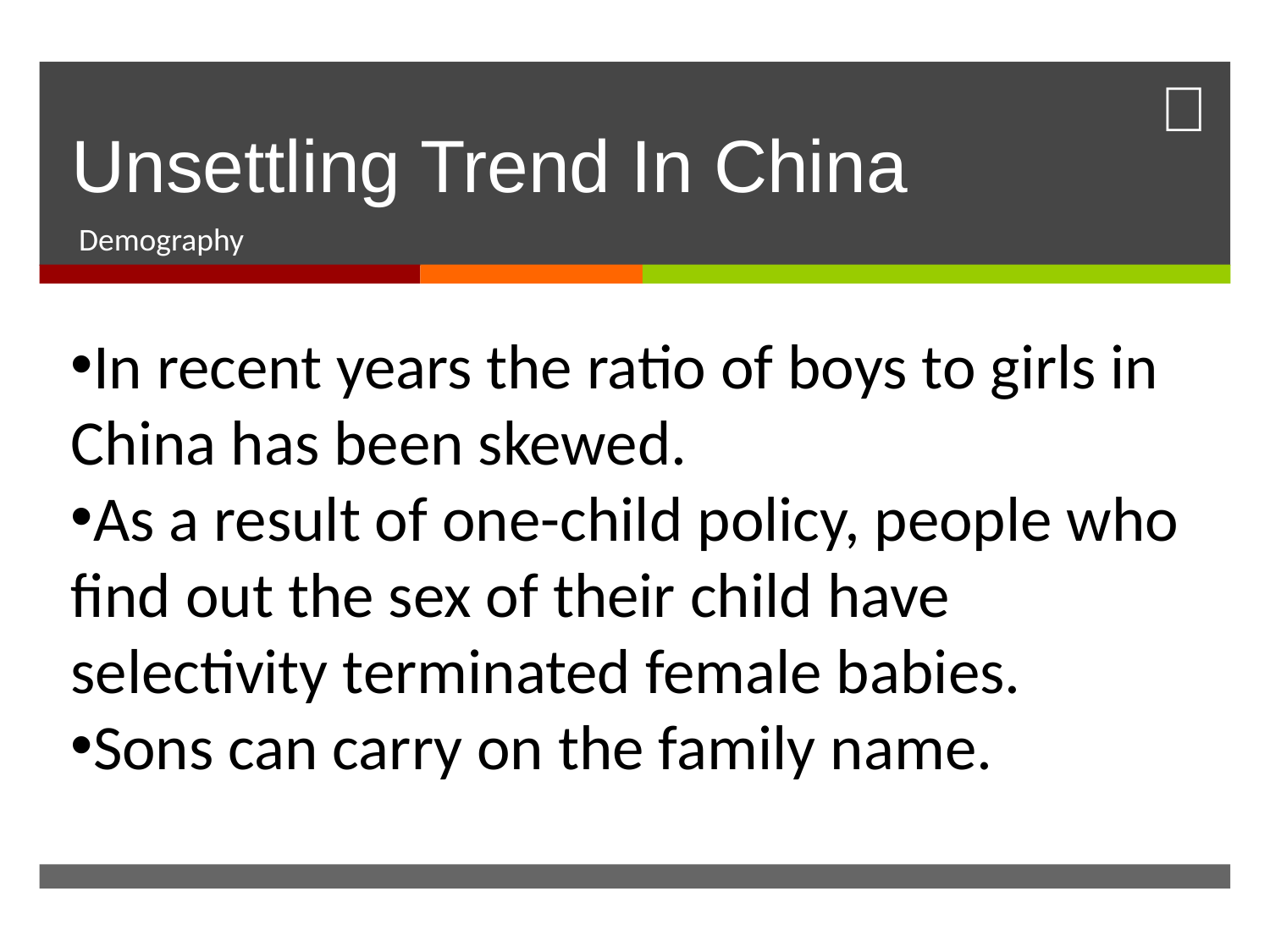

# Unsettling Trend In China
Demography
In recent years the ratio of boys to girls in China has been skewed.
As a result of one-child policy, people who find out the sex of their child have selectivity terminated female babies.
Sons can carry on the family name.